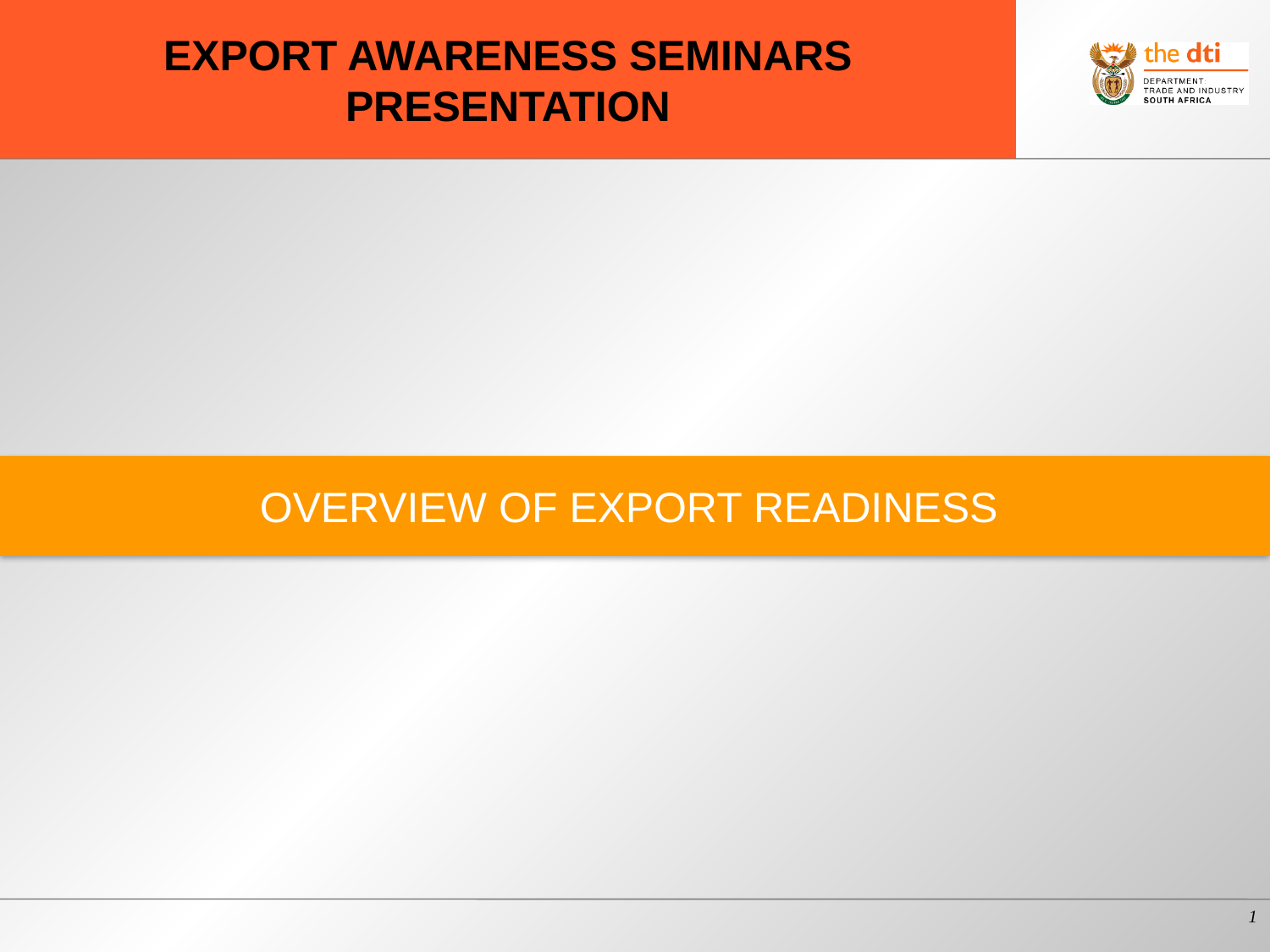

# EXPORT AWARENESS SEMINARS PRESENTATION
OVERVIEW OF EXPORT READINESS
1